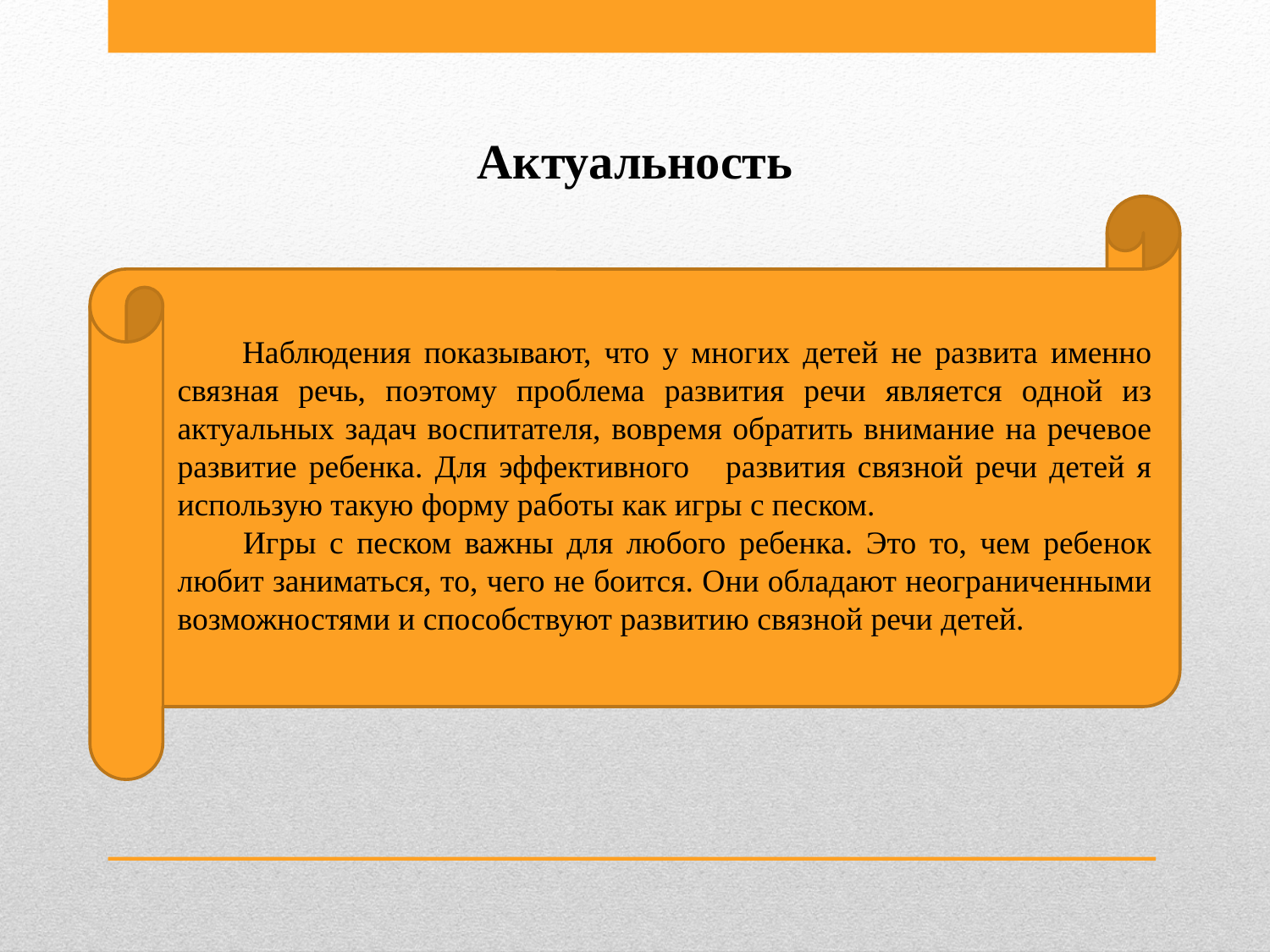

Актуальность

     Наблюдения показывают, что у многих детей не развита именно связная речь, поэтому проблема развития речи является одной из актуальных задач воспитателя, вовремя обратить внимание на речевое развитие ребенка. Для эффективного   развития связной речи детей я использую такую форму работы как игры с песком.
     Игры с песком важны для любого ребенка. Это то, чем ребенок любит заниматься, то, чего не боится. Они обладают неограниченными возможностями и способствуют развитию связной речи детей.